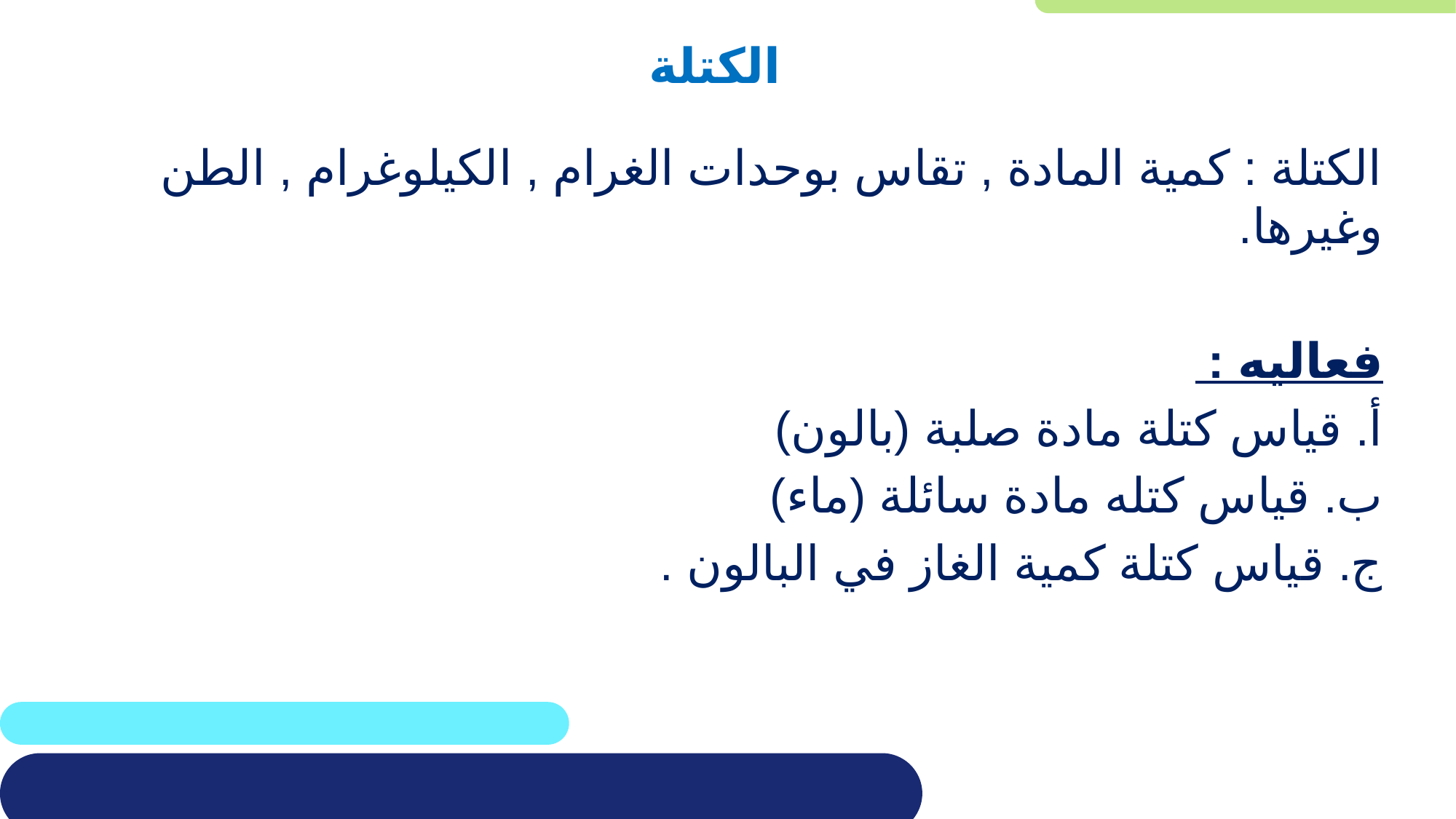

الكتلة
الكتلة : كمية المادة , تقاس بوحدات الغرام , الكيلوغرام , الطن وغيرها.

فعاليه :
أ. قياس كتلة مادة صلبة (بالون)
ب. قياس كتله مادة سائلة (ماء)
ج. قياس كتلة كمية الغاز في البالون .